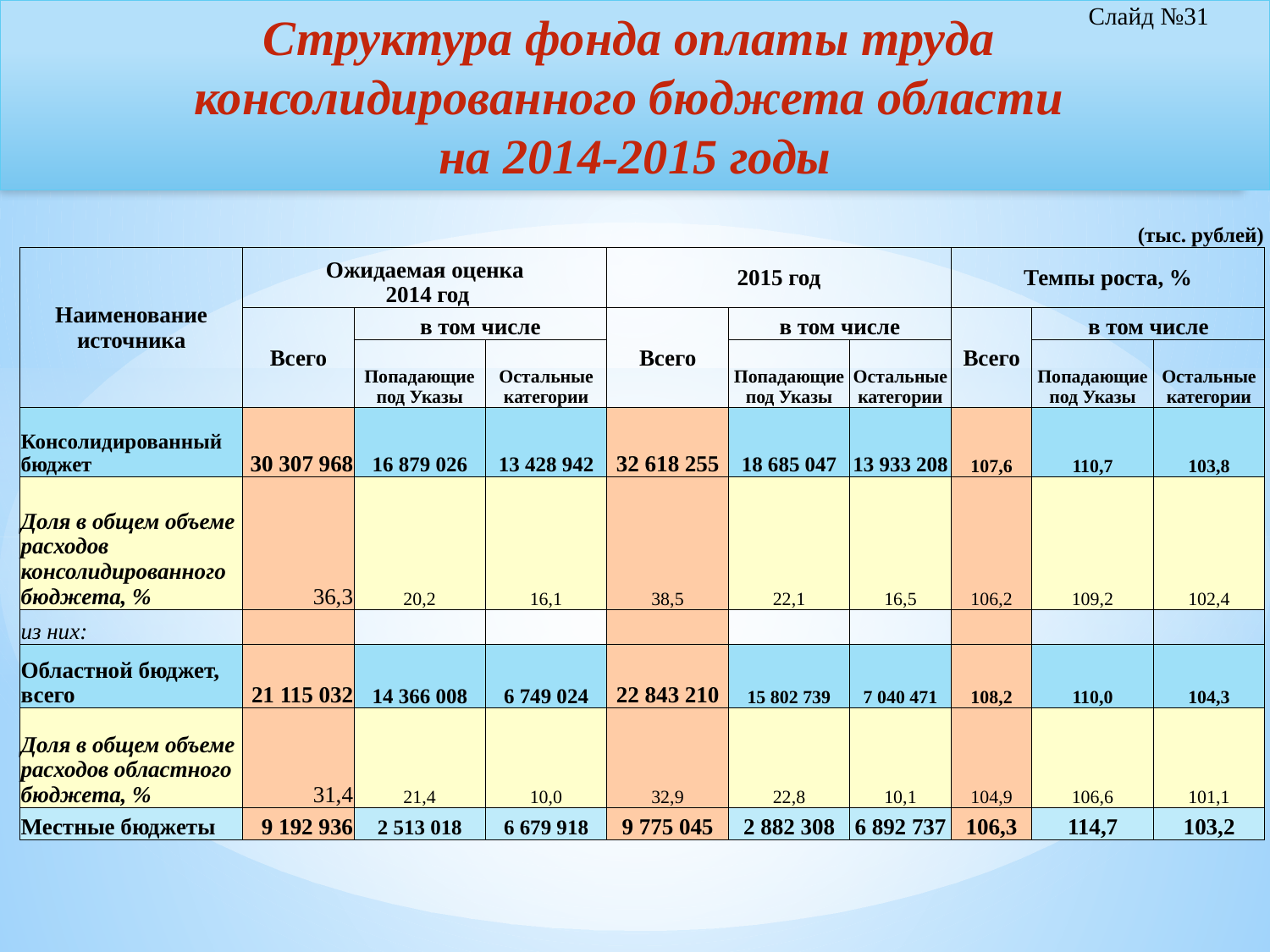

Структура фонда оплаты труда
консолидированного бюджета области
на 2014-2015 годы
Слайд №31
|  |  |  |  |  |  |  |  |  |  |  |  |  |  |
| --- | --- | --- | --- | --- | --- | --- | --- | --- | --- | --- | --- | --- | --- |
|  |  |  |  |  |  |  |  |  |  |  | (тыс. рублей) |  |  |
| Наименование источника | Ожидаемая оценка 2014 год |  |  |  |  | 2015 год |  |  |  | Темпы роста, % |  |  |  |
|  | Всего |  | в том числе |  |  | Всего |  | в том числе |  | Всего |  | в том числе |  |
|  |  |  | Попадающие под Указы |  | Остальные категории |  |  | Попадающие под Указы | Остальные категории |  |  | Попадающие под Указы | Остальные категории |
| Консолидированный бюджет | 30 307 968 |  | 16 879 026 |  | 13 428 942 | 32 618 255 |  | 18 685 047 | 13 933 208 | 107,6 |  | 110,7 | 103,8 |
| Доля в общем объеме расходов консолидированного бюджета, % | 36,3 |  | 20,2 |  | 16,1 | 38,5 |  | 22,1 | 16,5 | 106,2 |  | 109,2 | 102,4 |
| из них: |  |  |  |  |  |  |  |  |  |  |  |  |  |
| Областной бюджет, всего | 21 115 032 |  | 14 366 008 |  | 6 749 024 | 22 843 210 |  | 15 802 739 | 7 040 471 | 108,2 |  | 110,0 | 104,3 |
| Доля в общем объеме расходов областного бюджета, % | 31,4 |  | 21,4 |  | 10,0 | 32,9 |  | 22,8 | 10,1 | 104,9 |  | 106,6 | 101,1 |
| Местные бюджеты | 9 192 936 |  | 2 513 018 |  | 6 679 918 | 9 775 045 |  | 2 882 308 | 6 892 737 | 106,3 |  | 114,7 | 103,2 |